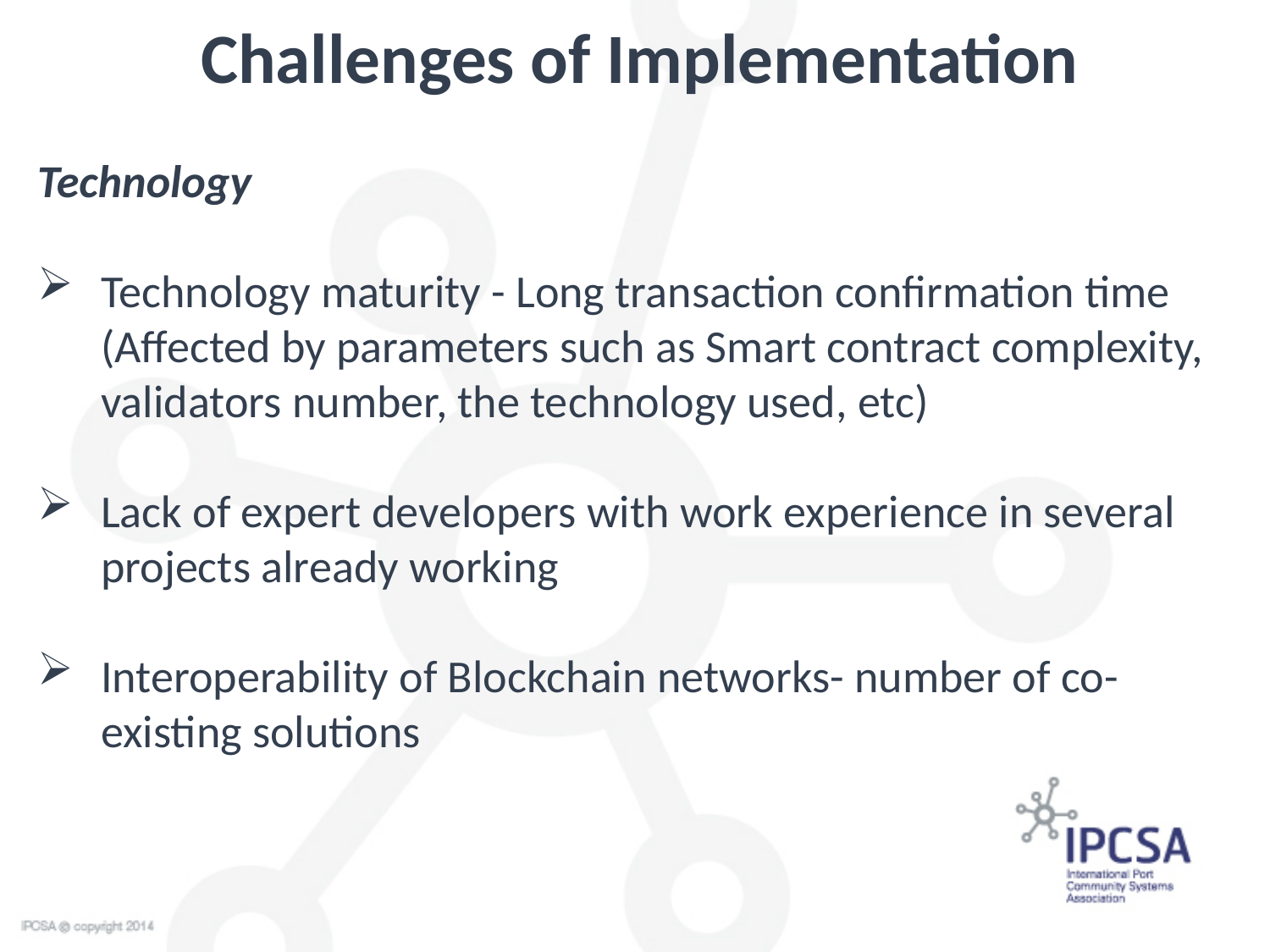

Challenges of Implementation

Technology

Technology maturity - Long transaction confirmation time (Affected by parameters such as Smart contract complexity, validators number, the technology used, etc)

Lack of expert developers with work experience in several projects already working

Interoperability of Blockchain networks- number of co-existing solutions